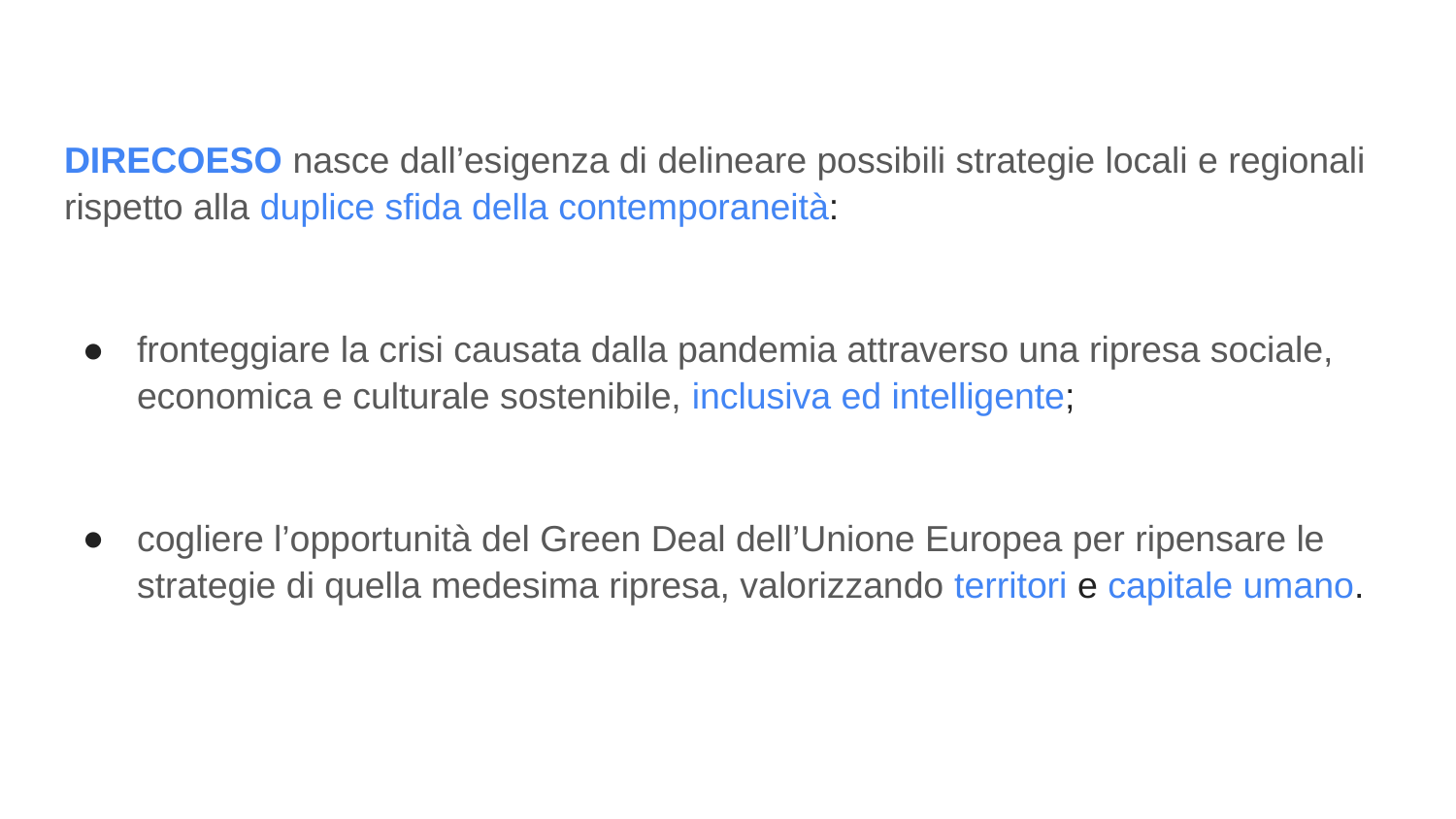

DIRECOESO nasce dall’esigenza di delineare possibili strategie locali e regionali rispetto alla duplice sfida della contemporaneità:

fronteggiare la crisi causata dalla pandemia attraverso una ripresa sociale, economica e culturale sostenibile, inclusiva ed intelligente;

cogliere l’opportunità del Green Deal dell’Unione Europea per ripensare le strategie di quella medesima ripresa, valorizzando territori e capitale umano.